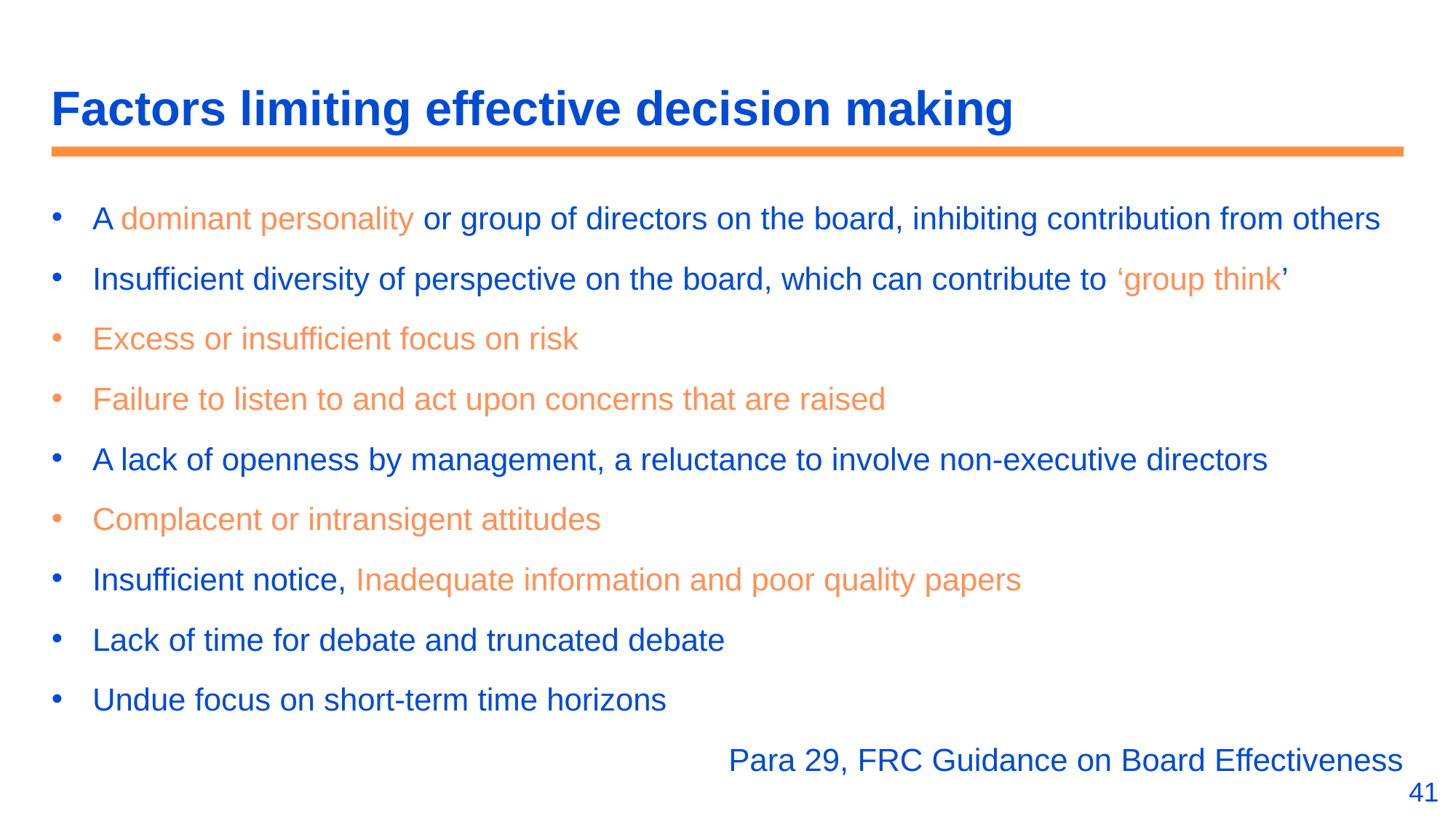

# Factors limiting effective decision making
A dominant personality or group of directors on the board, inhibiting contribution from others
Insufficient diversity of perspective on the board, which can contribute to ‘group think’
Excess or insufficient focus on risk
Failure to listen to and act upon concerns that are raised
A lack of openness by management, a reluctance to involve non-executive directors
Complacent or intransigent attitudes
Insufficient notice, Inadequate information and poor quality papers
Lack of time for debate and truncated debate
Undue focus on short-term time horizons
Para 29, FRC Guidance on Board Effectiveness